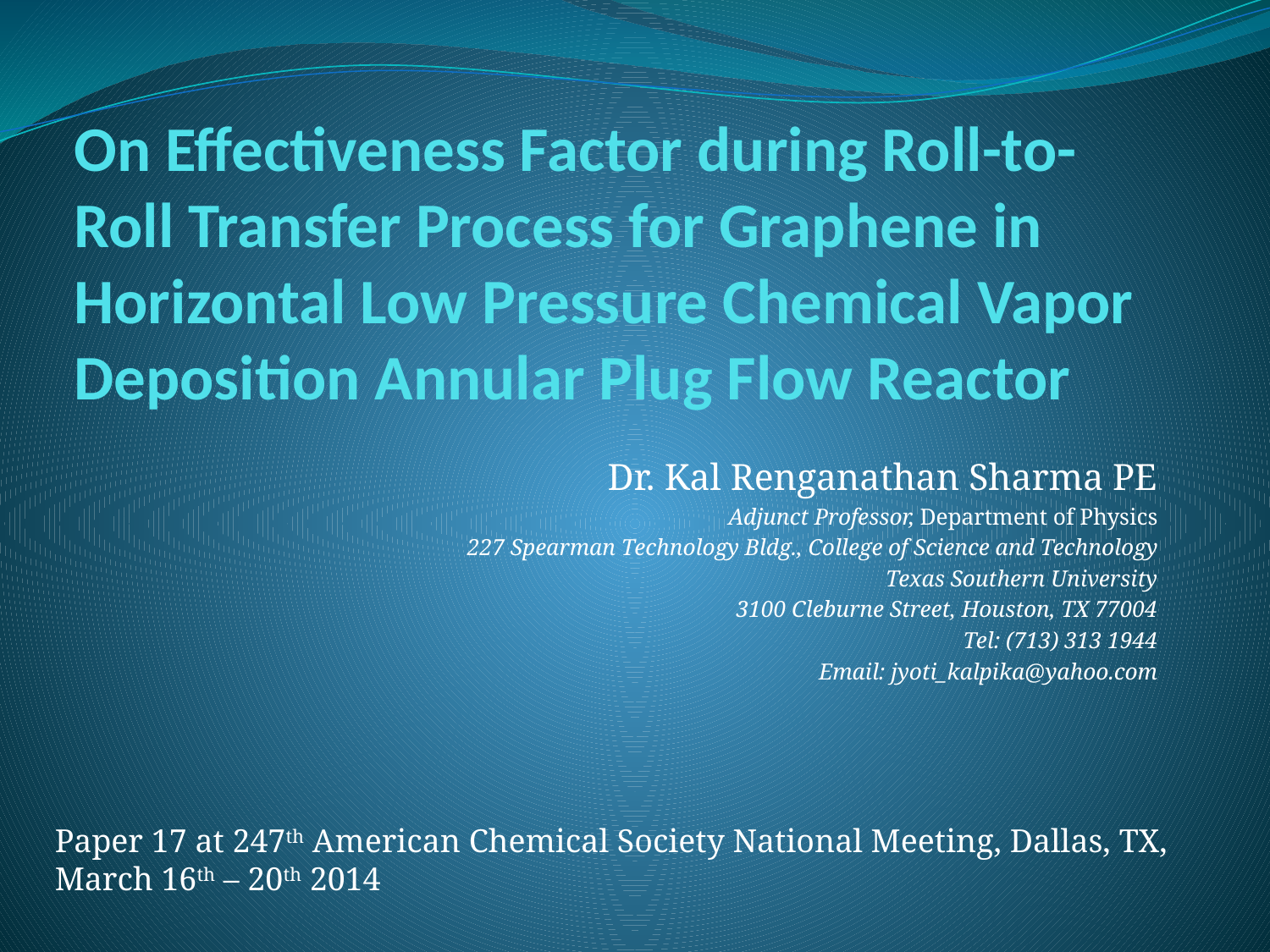

# On Effectiveness Factor during Roll-to-Roll Transfer Process for Graphene in Horizontal Low Pressure Chemical Vapor Deposition Annular Plug Flow Reactor
Dr. Kal Renganathan Sharma PE
Adjunct Professor, Department of Physics
227 Spearman Technology Bldg., College of Science and Technology
Texas Southern University
3100 Cleburne Street, Houston, TX 77004
Tel: (713) 313 1944
Email: jyoti_kalpika@yahoo.com
Paper 17 at 247th American Chemical Society National Meeting, Dallas, TX, March 16th – 20th 2014